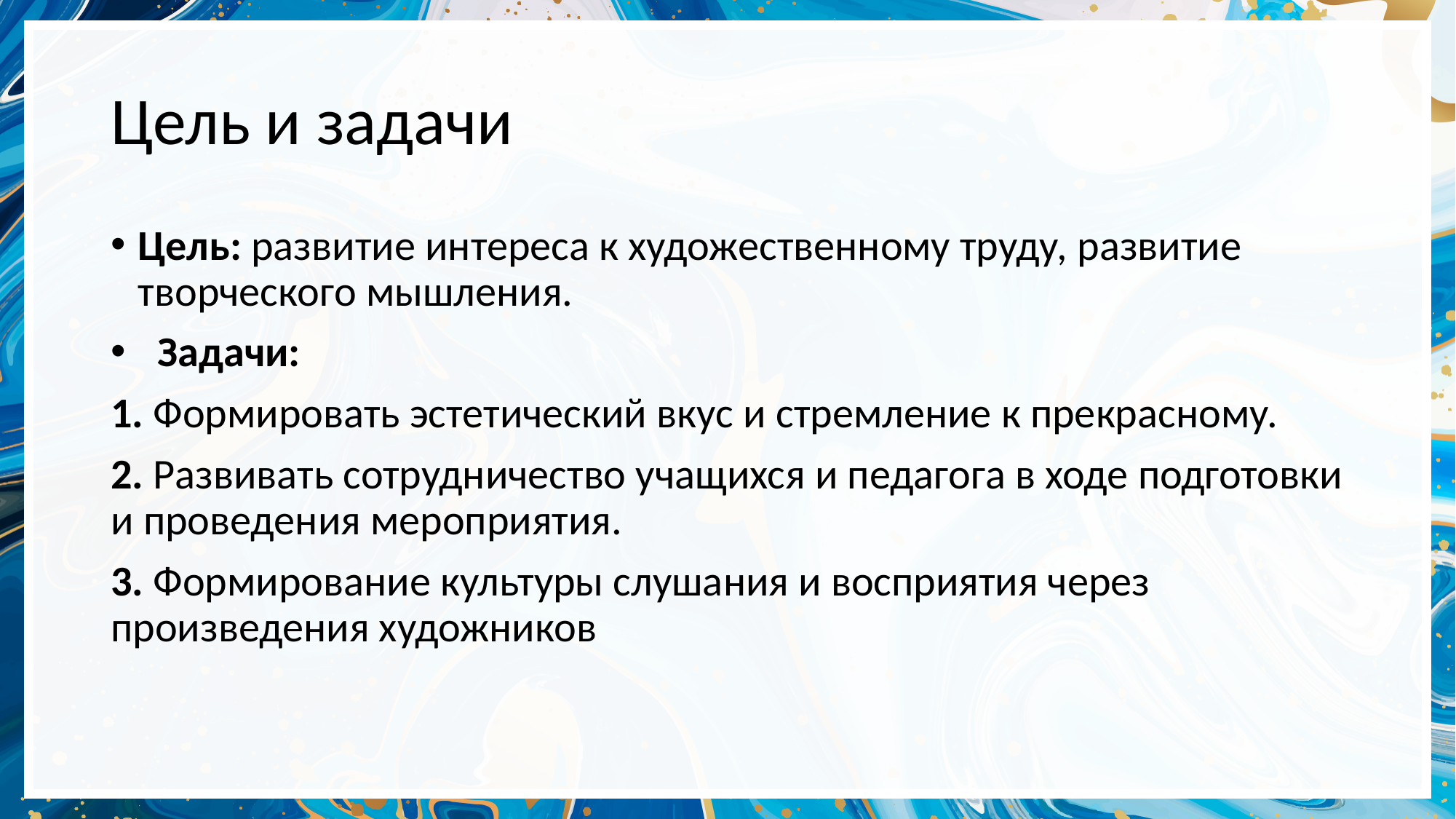

# Цель и задачи
Цель: развитие интереса к художественному труду, развитие творческого мышления.
  Задачи:
1. Формировать эстетический вкус и стремление к прекрасному.
2. Развивать сотрудничество учащихся и педагога в ходе подготовки и проведения мероприятия.
3. Формирование культуры слушания и восприятия через произведения художников